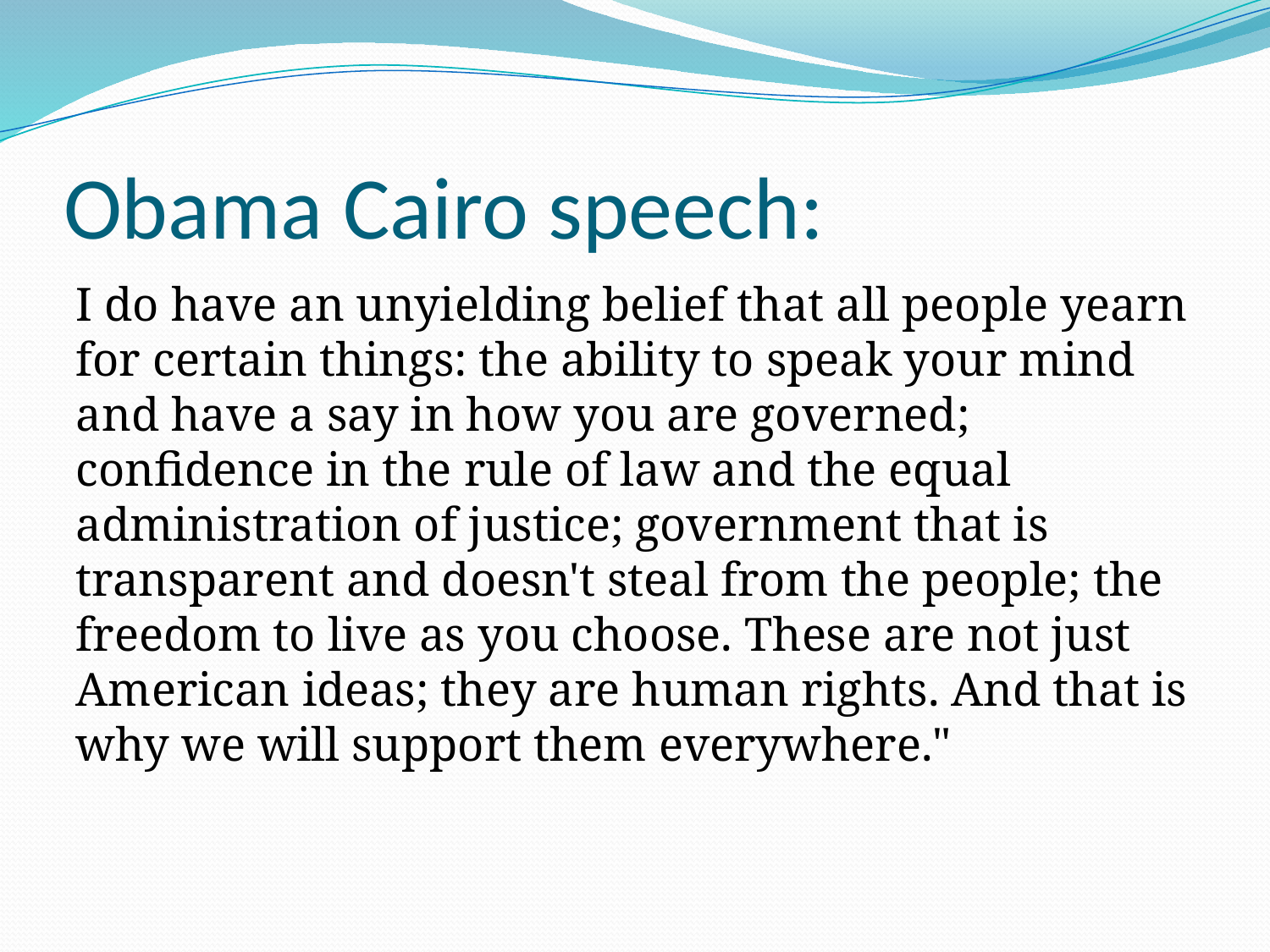

# Obama Cairo speech:
I do have an unyielding belief that all people yearn for certain things: the ability to speak your mind and have a say in how you are governed; confidence in the rule of law and the equal administration of justice; government that is transparent and doesn't steal from the people; the freedom to live as you choose. These are not just American ideas; they are human rights. And that is why we will support them everywhere."